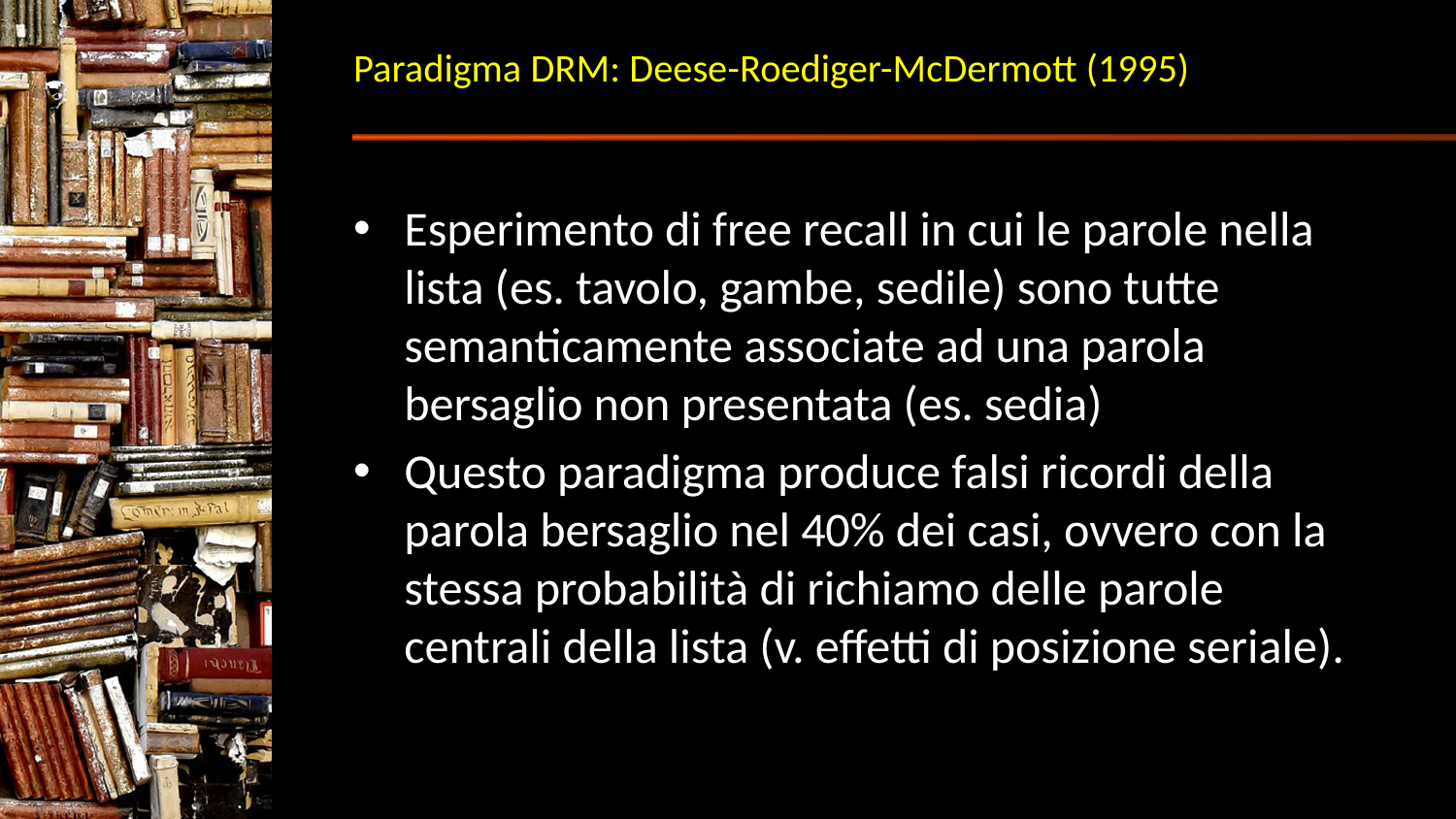

# Paradigma DRM: Deese-Roediger-McDermott (1995)
Esperimento di free recall in cui le parole nella lista (es. tavolo, gambe, sedile) sono tutte semanticamente associate ad una parola bersaglio non presentata (es. sedia)
Questo paradigma produce falsi ricordi della parola bersaglio nel 40% dei casi, ovvero con la stessa probabilità di richiamo delle parole centrali della lista (v. effetti di posizione seriale).